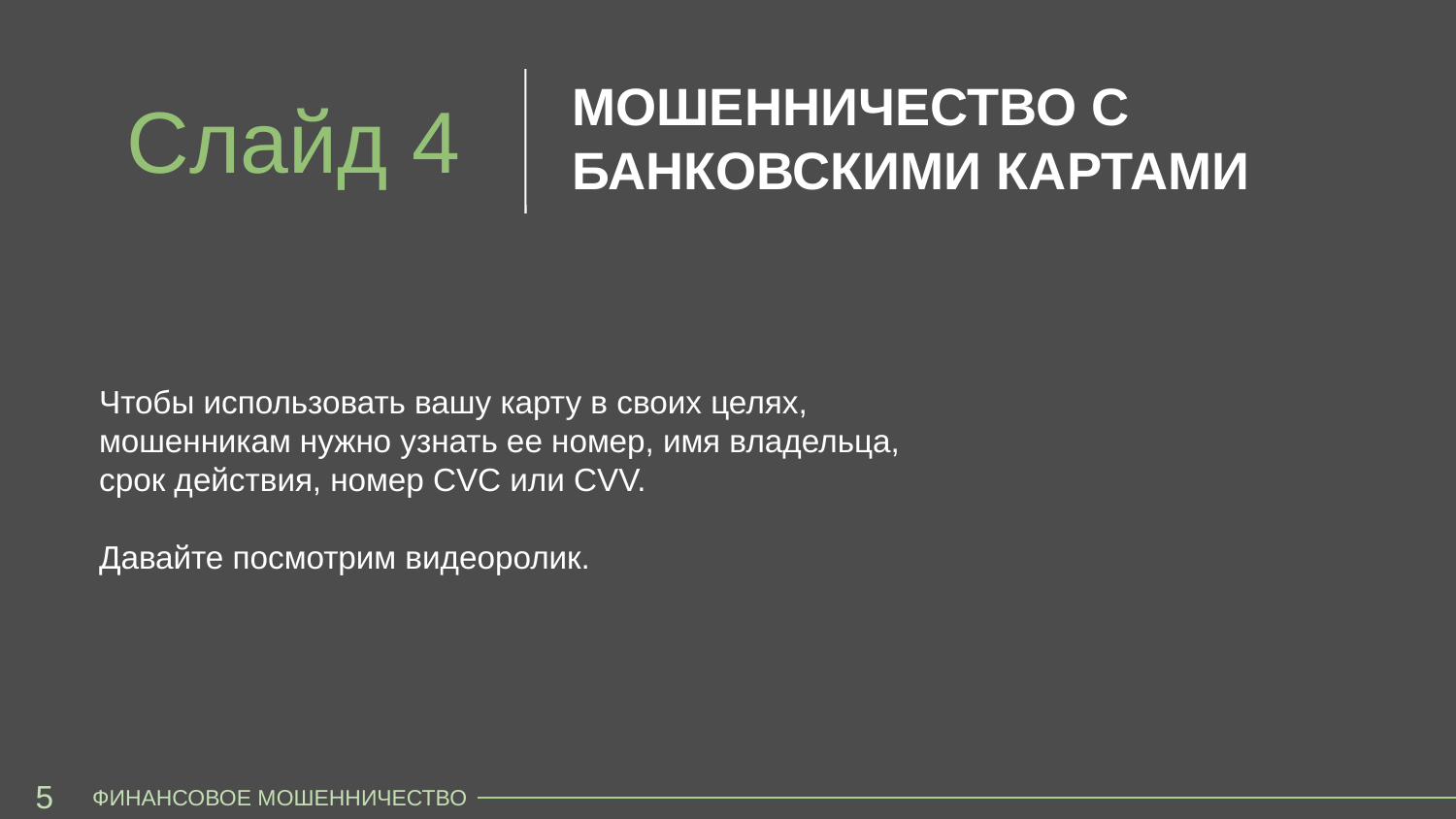

МОШЕННИЧЕСТВО С БАНКОВСКИМИ КАРТАМИ

Слайд 4
Как?
С помощью онлайн-сервисов, приложений на телефоне или
на бумаге.
Сколько?
2–3 месяцев хватит, чтобы составить картину доходов и трат.
Чтобы использовать вашу карту в своих целях, мошенникам нужно узнать ее номер, имя владельца, срок действия, номер CVC или CVV.
Давайте посмотрим видеоролик.
5
ФИНАНСОВОЕ МОШЕННИЧЕСТВО